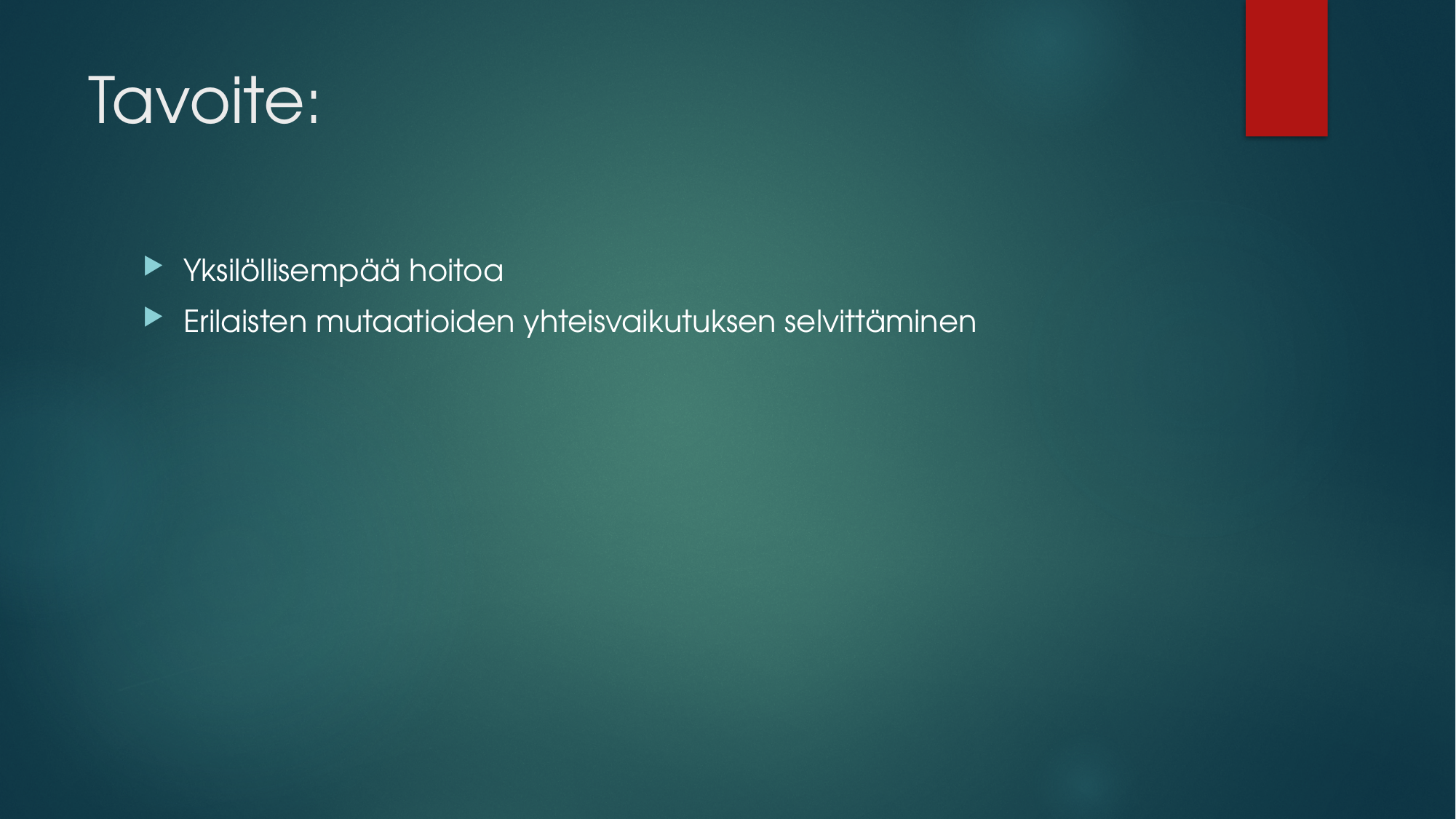

# Tavoite:
Yksilöllisempää hoitoa
Erilaisten mutaatioiden yhteisvaikutuksen selvittäminen